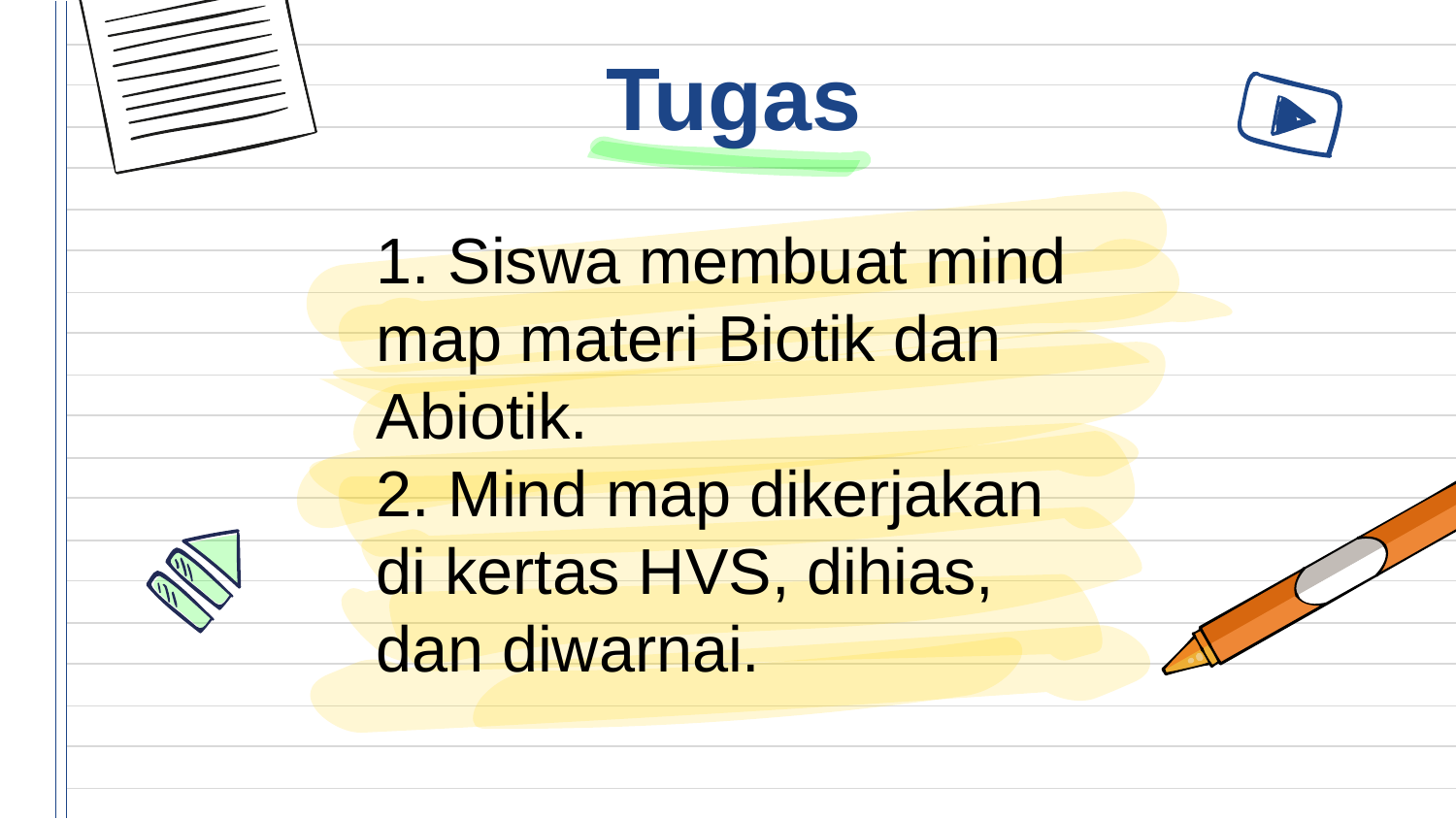

# Tugas

1. Siswa membuat mind map materi Biotik dan Abiotik.
2. Mind map dikerjakan di kertas HVS, dihias, dan diwarnai.